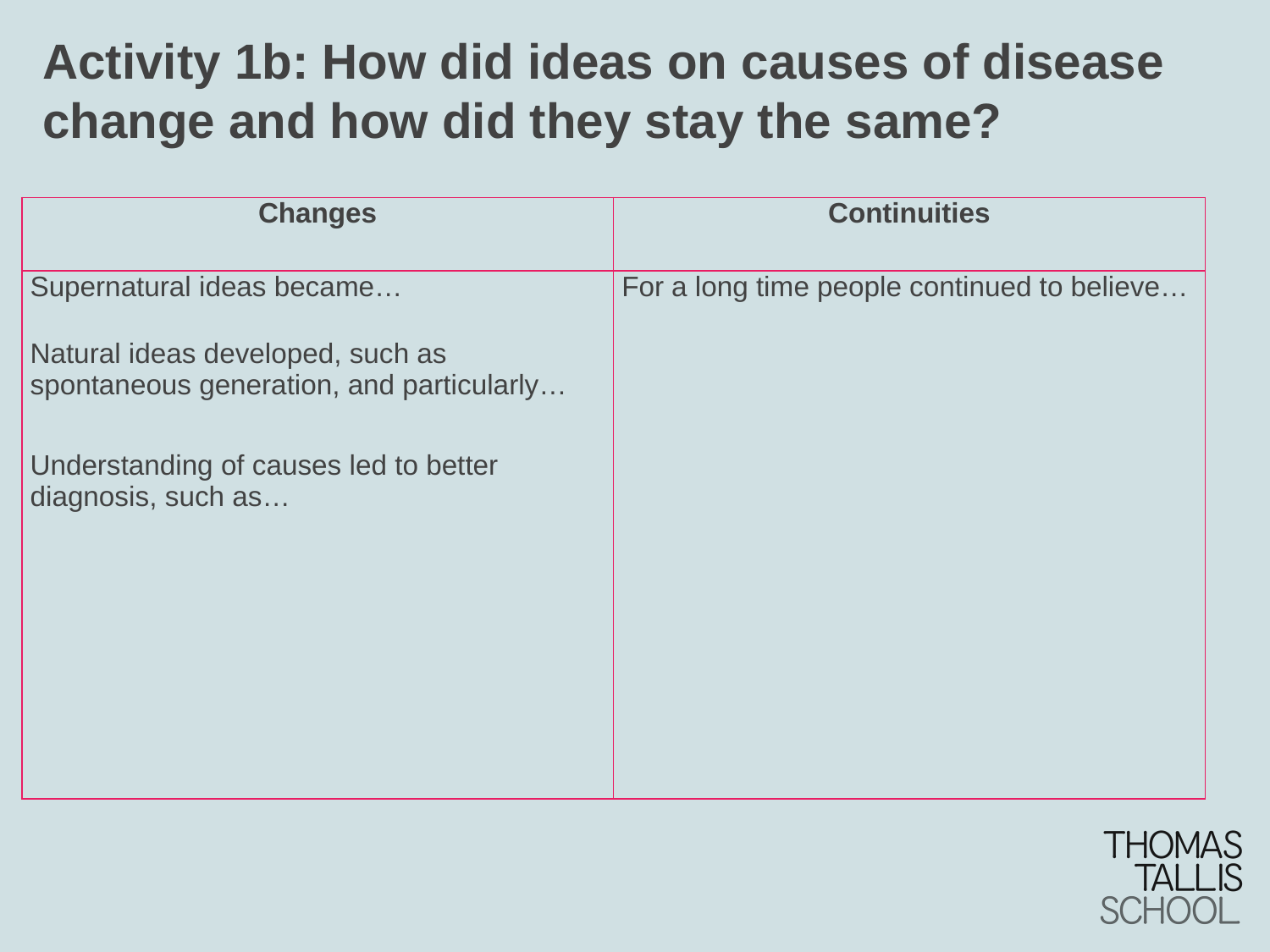

# Activity 1b: How did ideas on causes of disease change and how did they stay the same?
| Changes | Continuities |
| --- | --- |
| Supernatural ideas became…     Natural ideas developed, such as spontaneous generation, and particularly…     Understanding of causes led to better diagnosis, such as… | For a long time people continued to believe… |